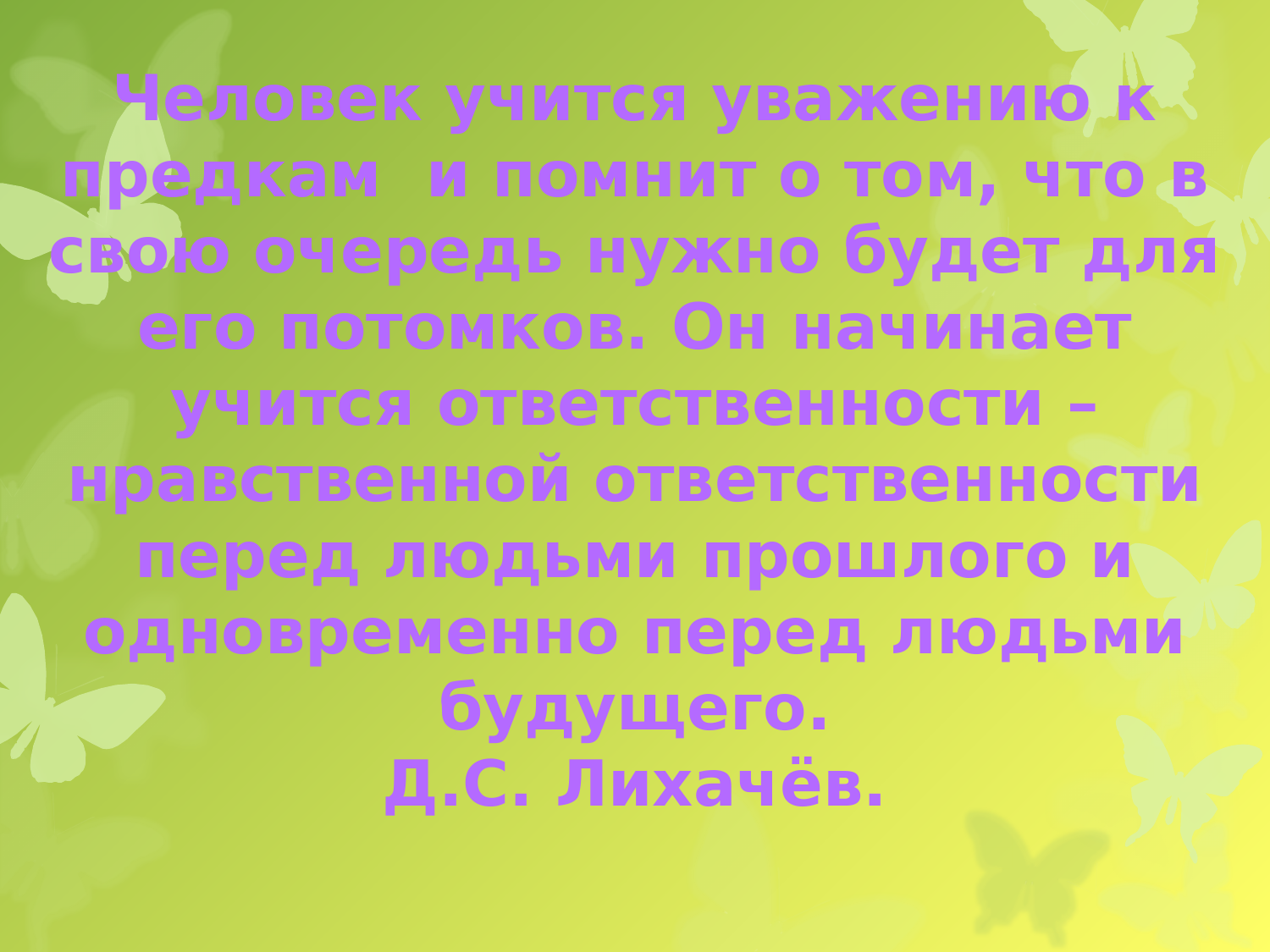

# Человек учится уважению к предкам  и помнит о том, что в свою очередь нужно будет для его потомков. Он начинает учится ответственности – нравственной ответственности перед людьми прошлого и одновременно перед людьми будущего. Д.С. Лихачёв.